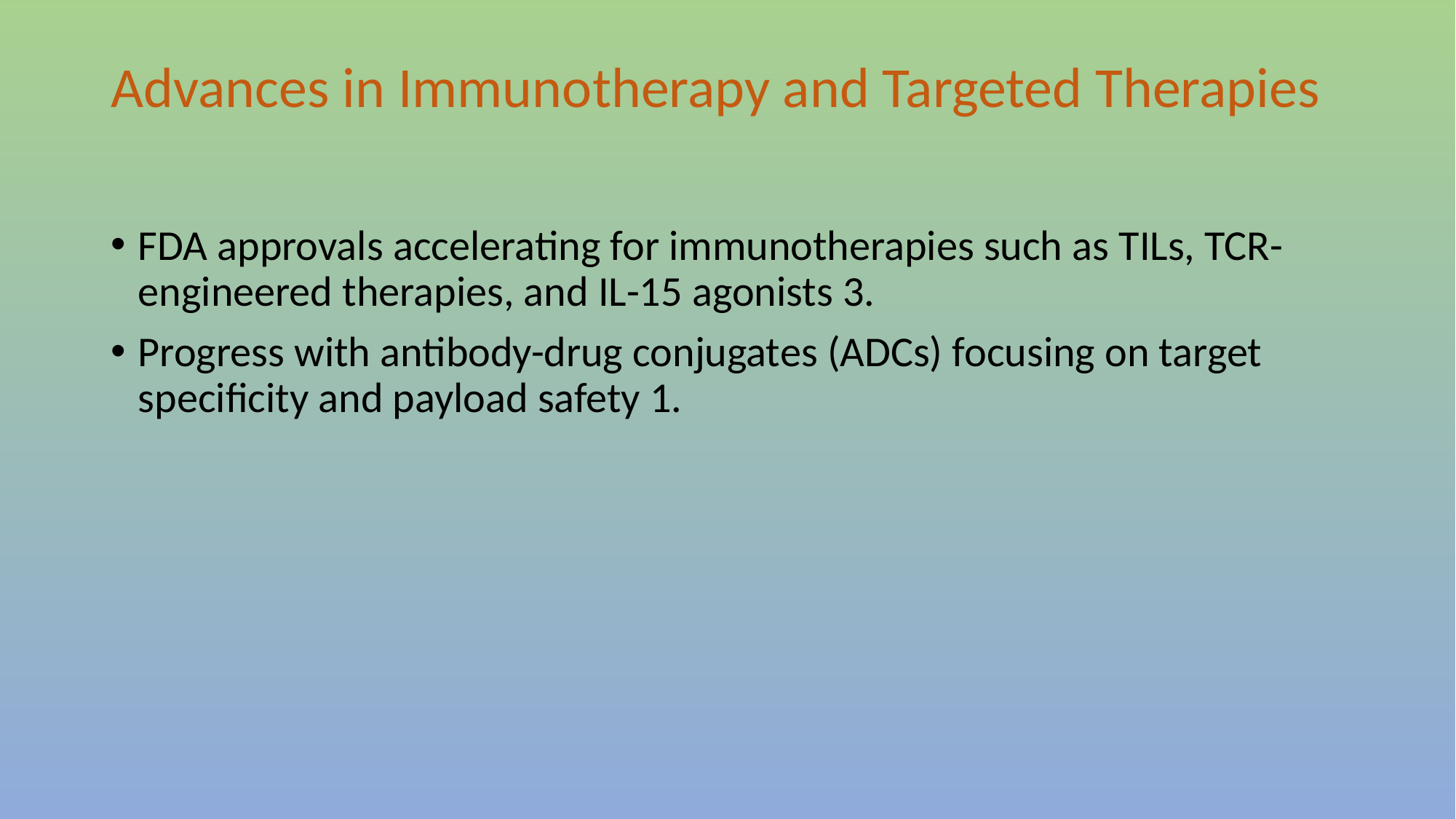

# Advances in Immunotherapy and Targeted Therapies
FDA approvals accelerating for immunotherapies such as TILs, TCR-engineered therapies, and IL-15 agonists 3.
Progress with antibody-drug conjugates (ADCs) focusing on target specificity and payload safety 1.